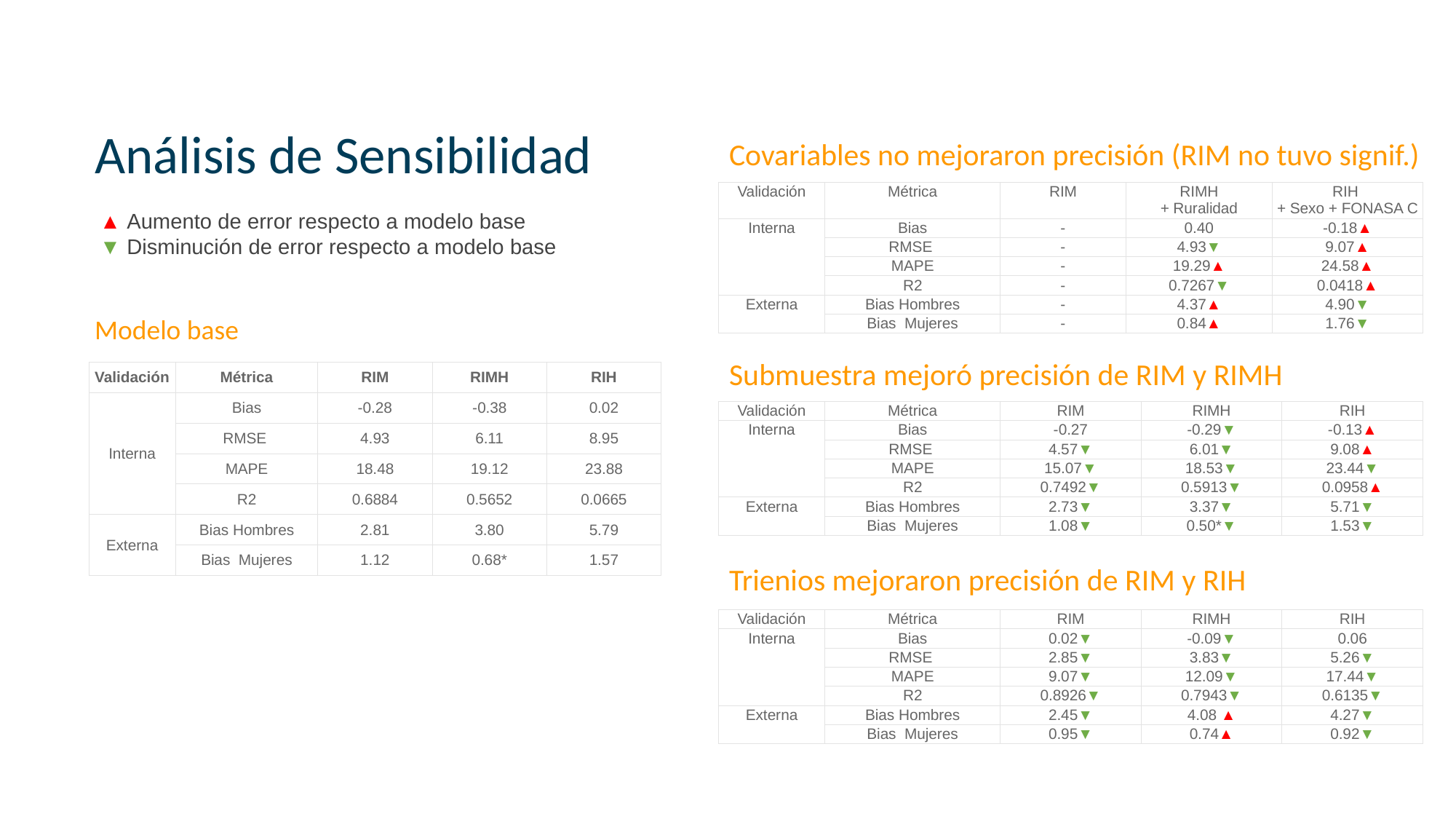

# Análisis de Sensibilidad
Covariables no mejoraron precisión (RIM no tuvo signif.)
| Validación | Métrica | RIM | RIMH + Ruralidad | RIH + Sexo + FONASA C |
| --- | --- | --- | --- | --- |
| Interna | Bias | - | 0.40 | -0.18▲ |
|  | RMSE | - | 4.93▼ | 9.07▲ |
|  | MAPE | - | 19.29▲ | 24.58▲ |
|  | R2 | - | 0.7267▼ | 0.0418▲ |
| Externa | Bias Hombres | - | 4.37▲ | 4.90▼ |
|  | Bias Mujeres | - | 0.84▲ | 1.76▼ |
▲ Aumento de error respecto a modelo base
▼ Disminución de error respecto a modelo base
Modelo base
Submuestra mejoró precisión de RIM y RIMH
| Validación | Métrica | RIM | RIMH | RIH |
| --- | --- | --- | --- | --- |
| Interna | Bias | -0.28 | -0.38 | 0.02 |
|  | RMSE | 4.93 | 6.11 | 8.95 |
|  | MAPE | 18.48 | 19.12 | 23.88 |
|  | R2 | 0.6884 | 0.5652 | 0.0665 |
| Externa | Bias Hombres | 2.81 | 3.80 | 5.79 |
|  | Bias Mujeres | 1.12 | 0.68\* | 1.57 |
| Validación | Métrica | RIM | RIMH | RIH |
| --- | --- | --- | --- | --- |
| Interna | Bias | -0.27 | -0.29▼ | -0.13▲ |
|  | RMSE | 4.57▼ | 6.01▼ | 9.08▲ |
|  | MAPE | 15.07▼ | 18.53▼ | 23.44▼ |
|  | R2 | 0.7492▼ | 0.5913▼ | 0.0958▲ |
| Externa | Bias Hombres | 2.73▼ | 3.37▼ | 5.71▼ |
|  | Bias Mujeres | 1.08▼ | 0.50\*▼ | 1.53▼ |
Trienios mejoraron precisión de RIM y RIH
| Validación | Métrica | RIM | RIMH | RIH |
| --- | --- | --- | --- | --- |
| Interna | Bias | 0.02▼ | -0.09▼ | 0.06 |
|  | RMSE | 2.85▼ | 3.83▼ | 5.26▼ |
|  | MAPE | 9.07▼ | 12.09▼ | 17.44▼ |
|  | R2 | 0.8926▼ | 0.7943▼ | 0.6135▼ |
| Externa | Bias Hombres | 2.45▼ | 4.08 ▲ | 4.27▼ |
|  | Bias Mujeres | 0.95▼ | 0.74▲ | 0.92▼ |